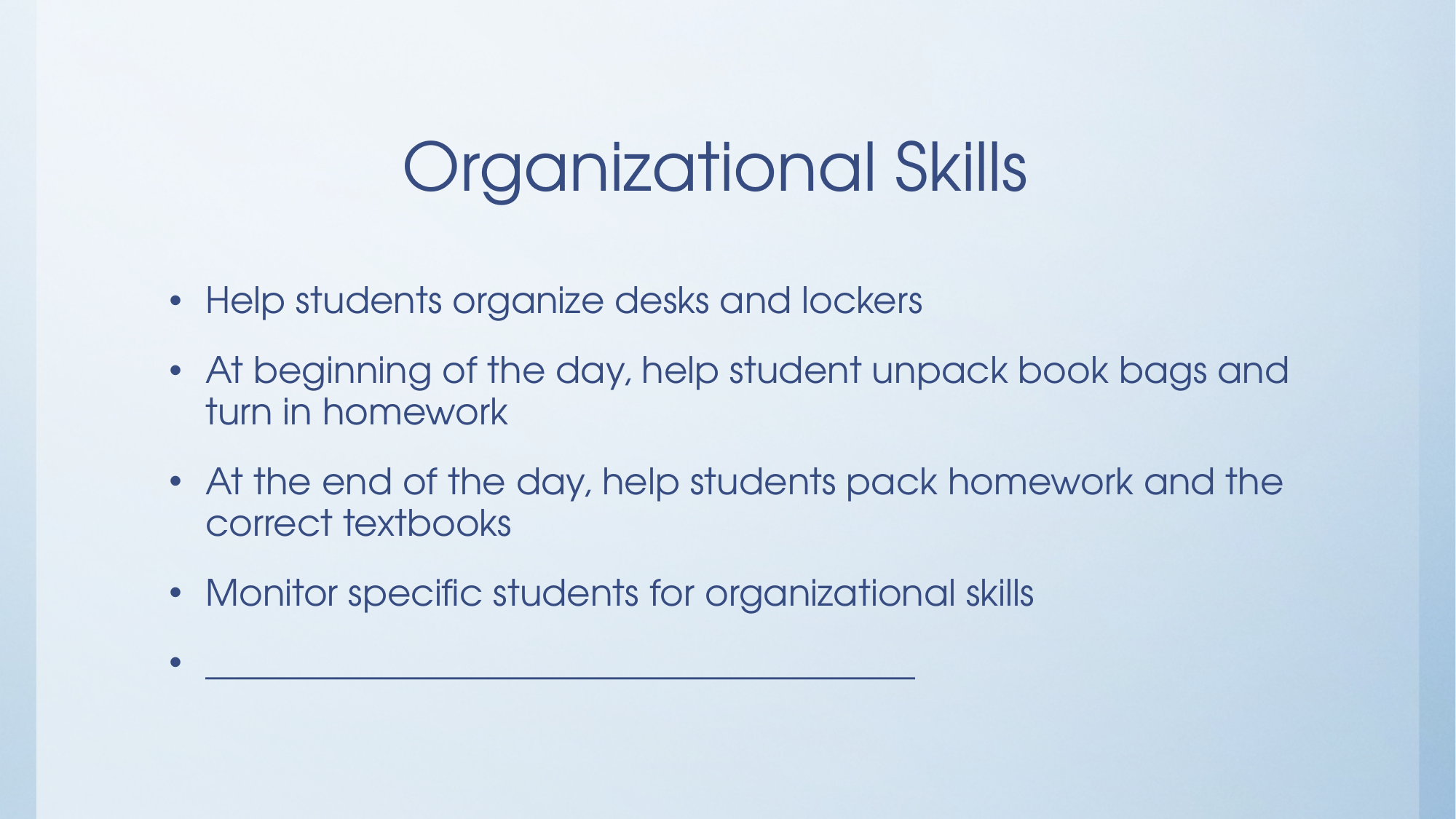

# Organizational Skills
Help students organize desks and lockers
At beginning of the day, help student unpack book bags and turn in homework
At the end of the day, help students pack homework and the correct textbooks
Monitor specific students for organizational skills
_______________________________________